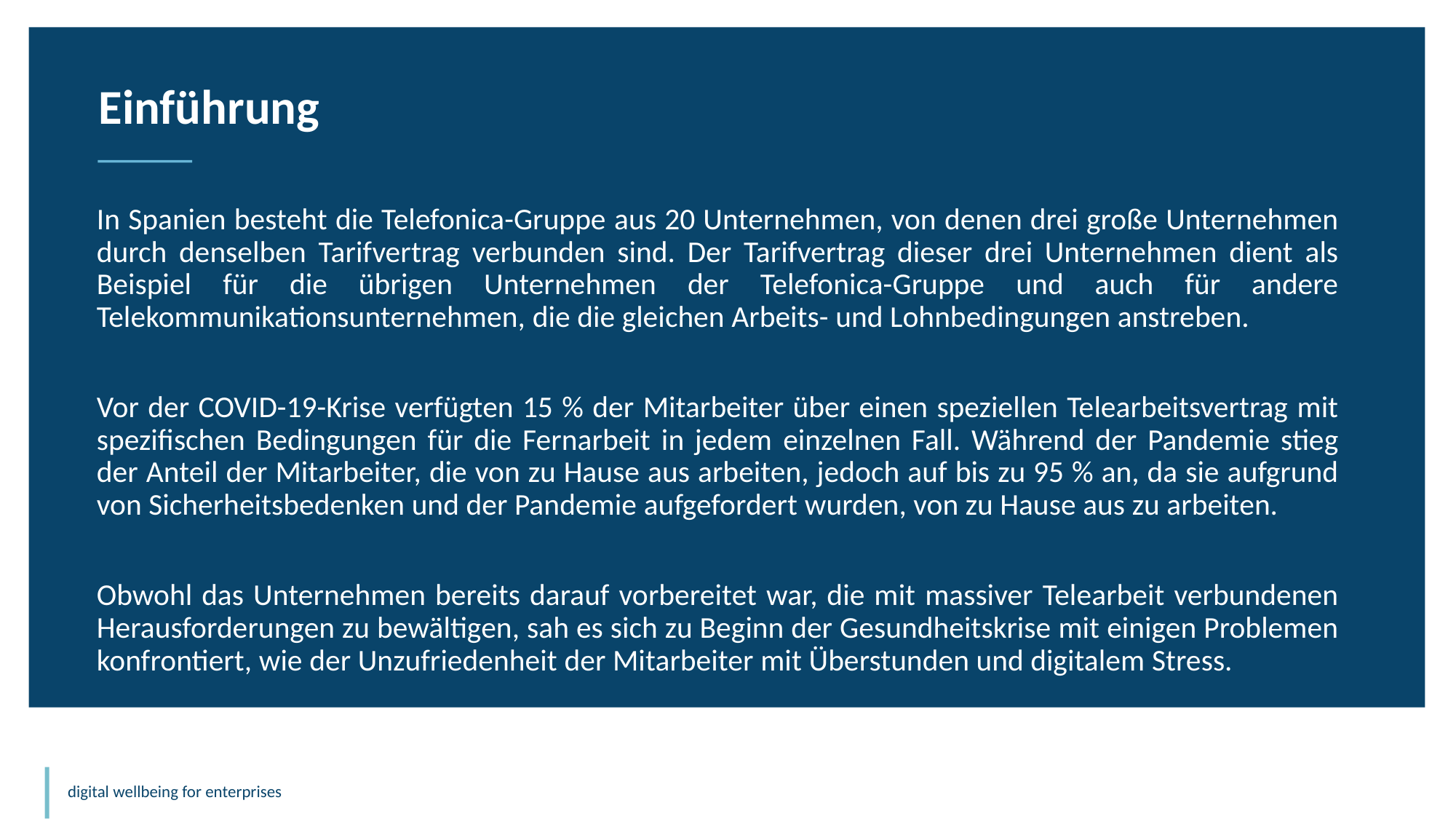

Einführung
In Spanien besteht die Telefonica-Gruppe aus 20 Unternehmen, von denen drei große Unternehmen durch denselben Tarifvertrag verbunden sind. Der Tarifvertrag dieser drei Unternehmen dient als Beispiel für die übrigen Unternehmen der Telefonica-Gruppe und auch für andere Telekommunikationsunternehmen, die die gleichen Arbeits- und Lohnbedingungen anstreben.

Vor der COVID-19-Krise verfügten 15 % der Mitarbeiter über einen speziellen Telearbeitsvertrag mit spezifischen Bedingungen für die Fernarbeit in jedem einzelnen Fall. Während der Pandemie stieg der Anteil der Mitarbeiter, die von zu Hause aus arbeiten, jedoch auf bis zu 95 % an, da sie aufgrund von Sicherheitsbedenken und der Pandemie aufgefordert wurden, von zu Hause aus zu arbeiten.

Obwohl das Unternehmen bereits darauf vorbereitet war, die mit massiver Telearbeit verbundenen Herausforderungen zu bewältigen, sah es sich zu Beginn der Gesundheitskrise mit einigen Problemen konfrontiert, wie der Unzufriedenheit der Mitarbeiter mit Überstunden und digitalem Stress.